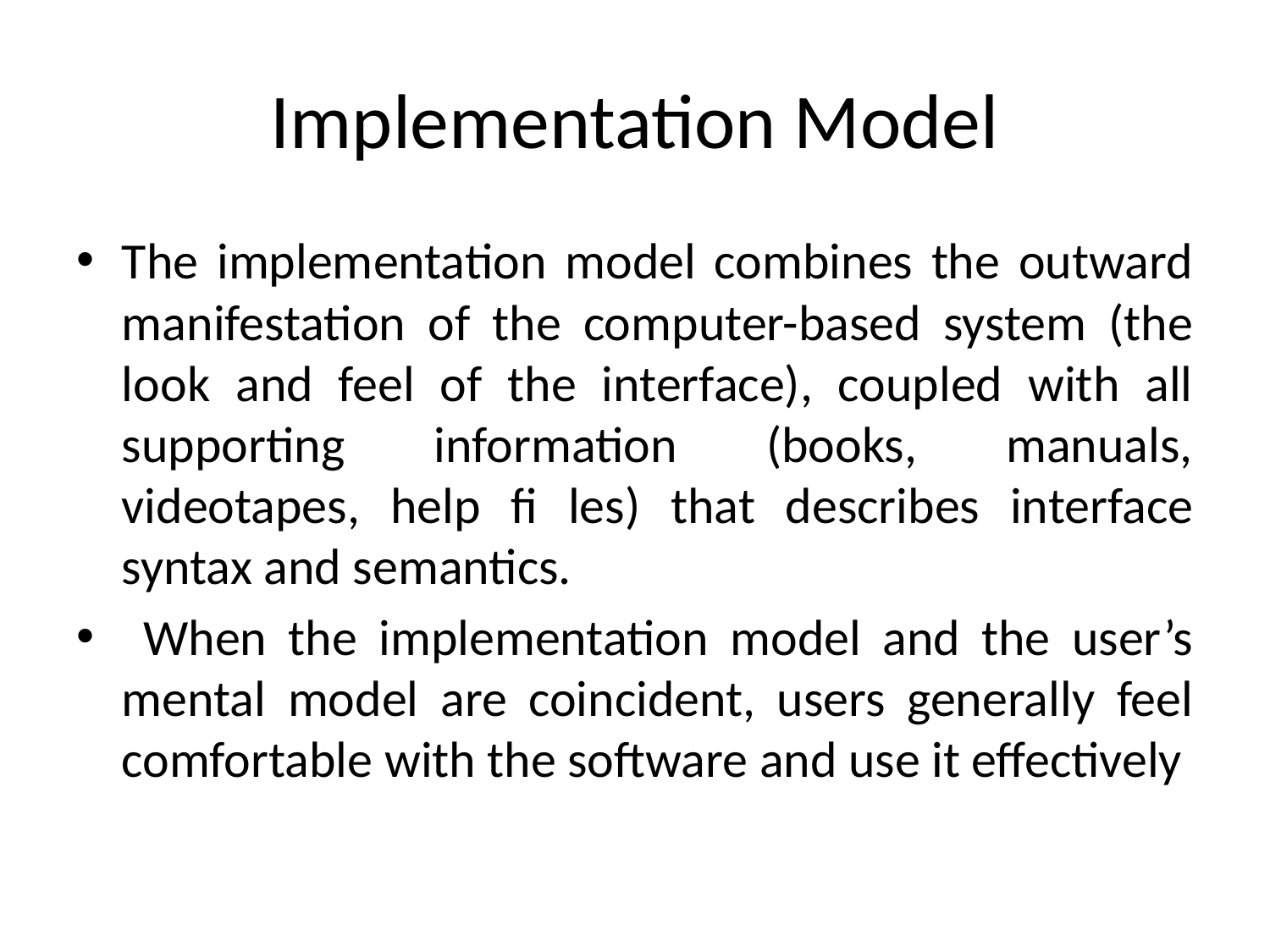

# Implementation Model
The implementation model combines the outward manifestation of the computer-based system (the look and feel of the interface), coupled with all supporting information (books, manuals, videotapes, help fi les) that describes interface syntax and semantics.
 When the implementation model and the user’s mental model are coincident, users generally feel comfortable with the software and use it effectively